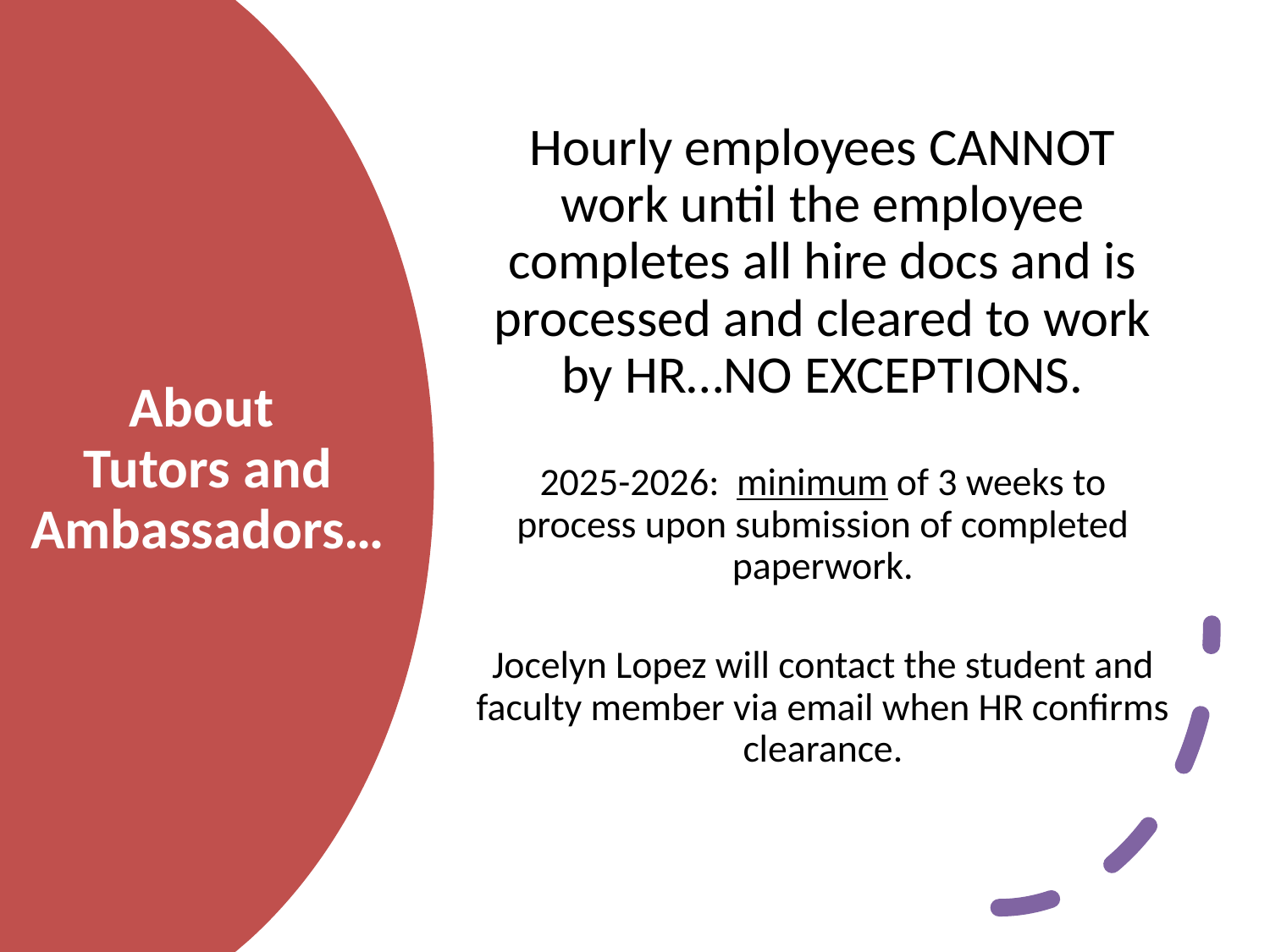

Hourly employees CANNOT work until the employee completes all hire docs and is processed and cleared to work by HR…NO EXCEPTIONS.

2025-2026:  minimum of 3 weeks to process upon submission of completed paperwork.

Jocelyn Lopez will contact the student and faculty member via email when HR confirms clearance.

# About Tutors and Ambassadors…